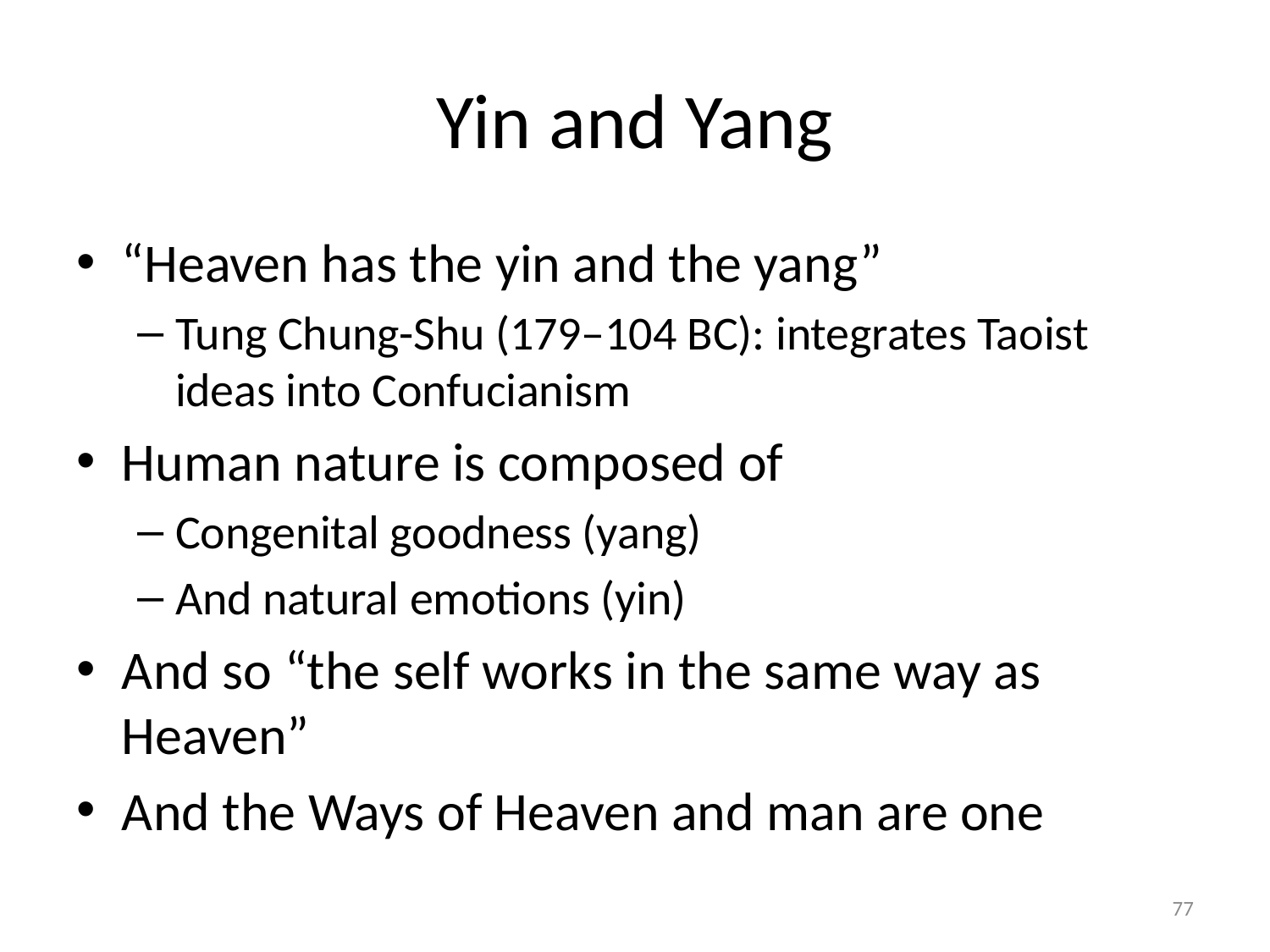

# Yin and Yang
“Heaven has the yin and the yang”
Tung Chung-Shu (179–104 BC): integrates Taoist ideas into Confucianism
Human nature is composed of
Congenital goodness (yang)
And natural emotions (yin)
And so “the self works in the same way as Heaven”
And the Ways of Heaven and man are one
77